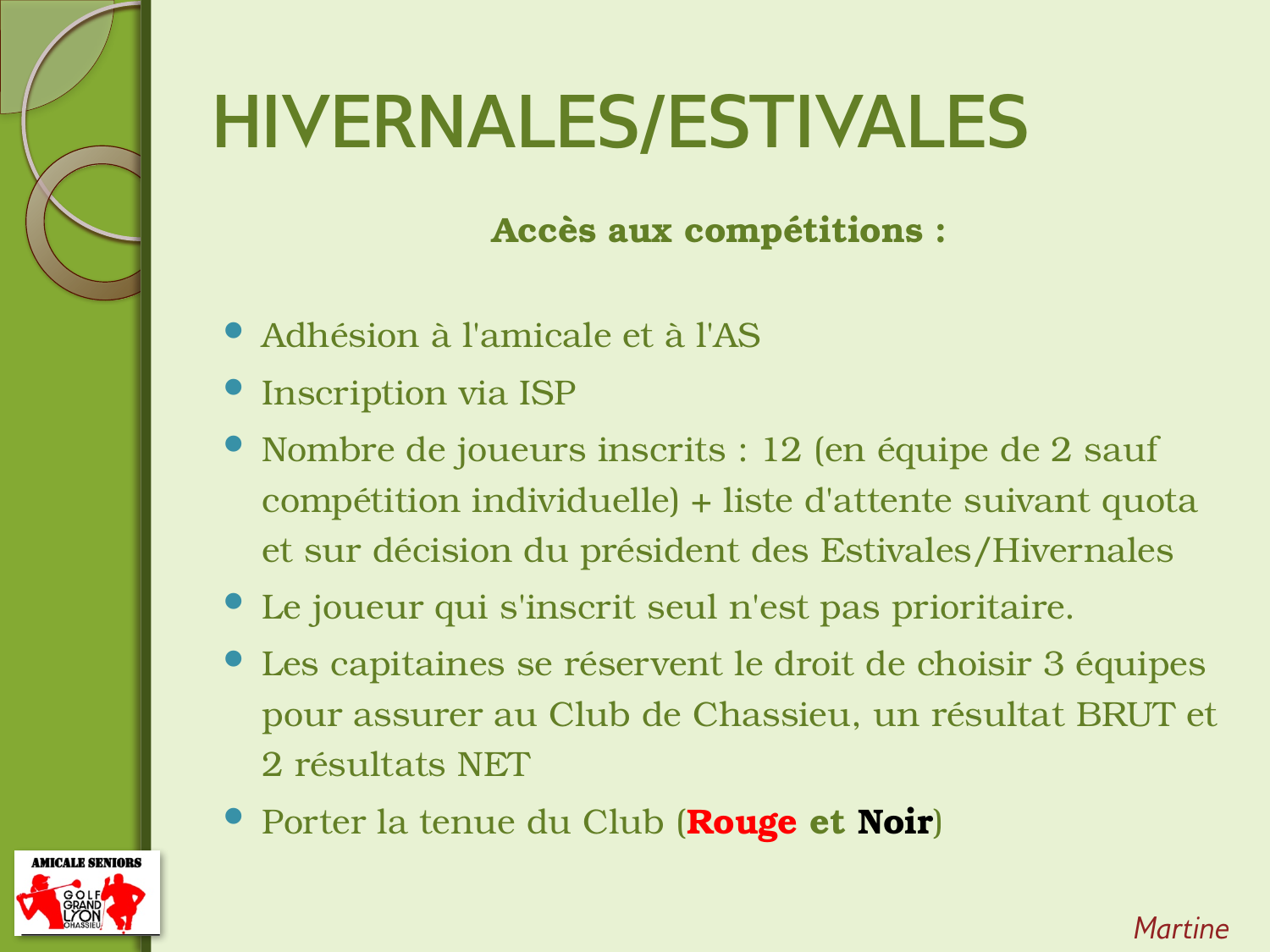

# HIVERNALES/ESTIVALES
Accès aux compétitions :

Adhésion à l'amicale et à l'AS
Inscription via ISP
Nombre de joueurs inscrits : 12 (en équipe de 2 sauf compétition individuelle) + liste d'attente suivant quota et sur décision du président des Estivales/Hivernales
Le joueur qui s'inscrit seul n'est pas prioritaire.
Les capitaines se réservent le droit de choisir 3 équipes pour assurer au Club de Chassieu, un résultat BRUT et 2 résultats NET
Porter la tenue du Club (Rouge et Noir)

Martine